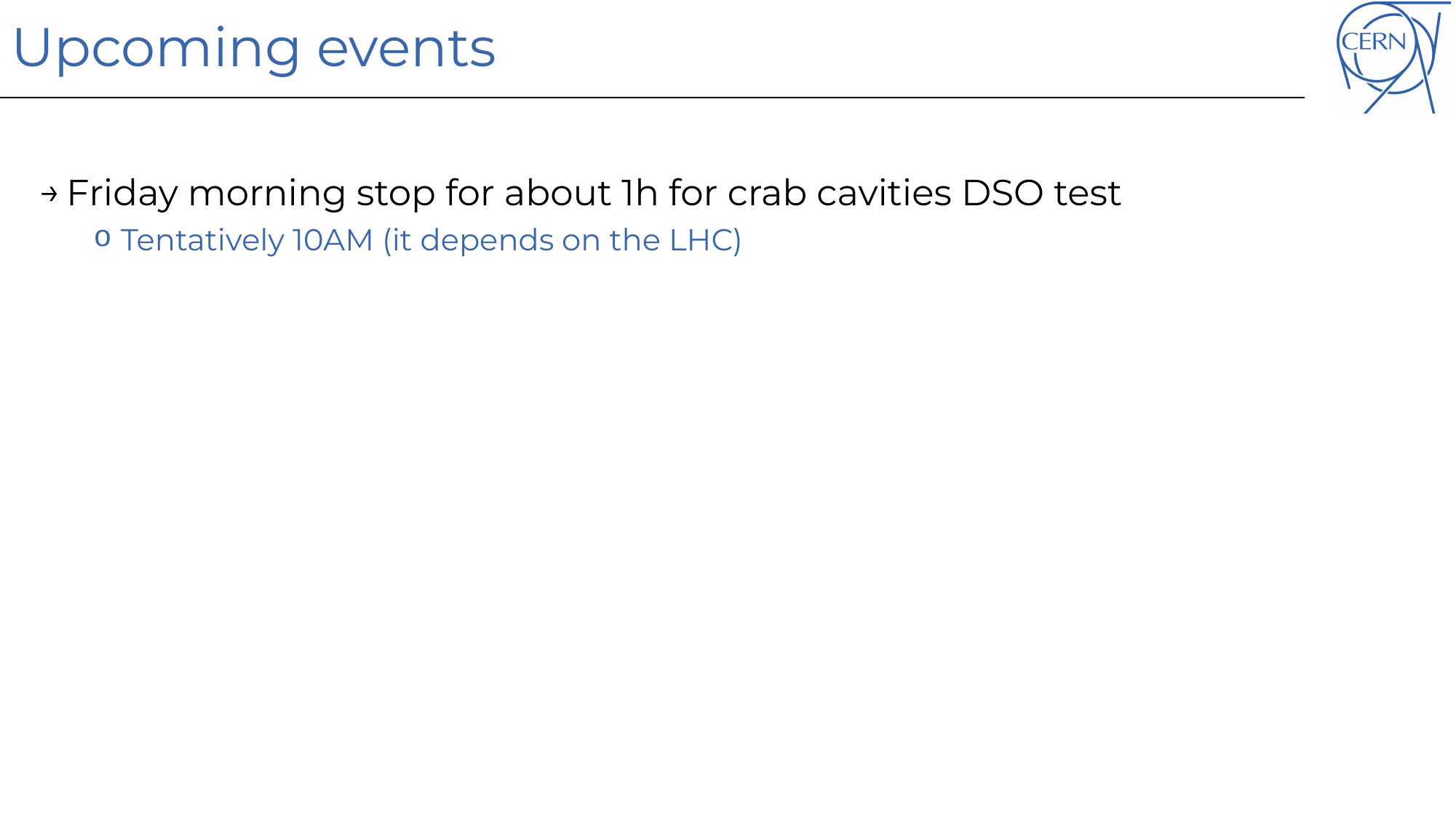

# Upcoming events
Friday morning stop for about 1h for crab cavities DSO test
Tentatively 10AM (it depends on the LHC)